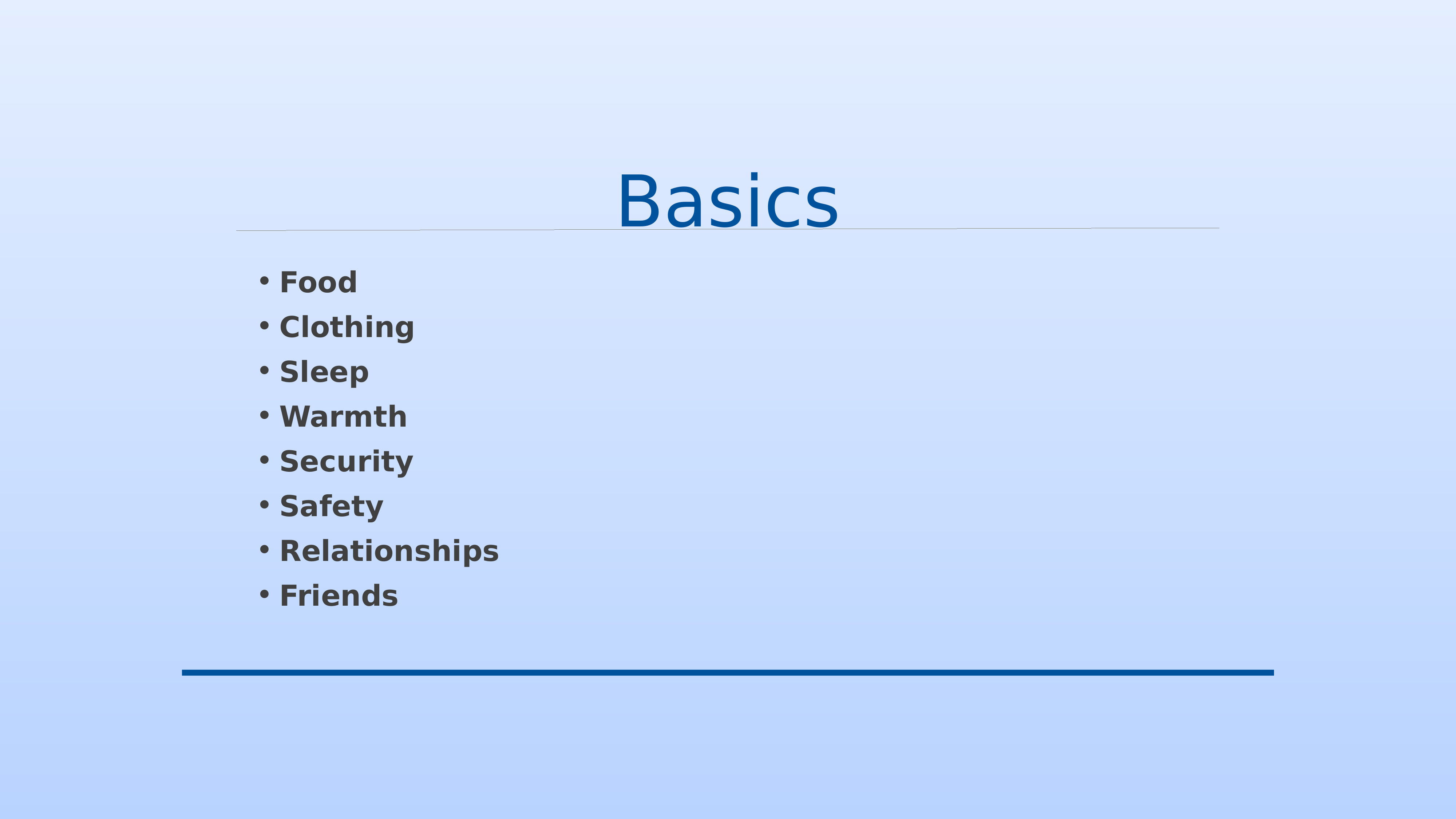

# Basics
Food
Clothing
Sleep
Warmth
Security
Safety
Relationships
Friends